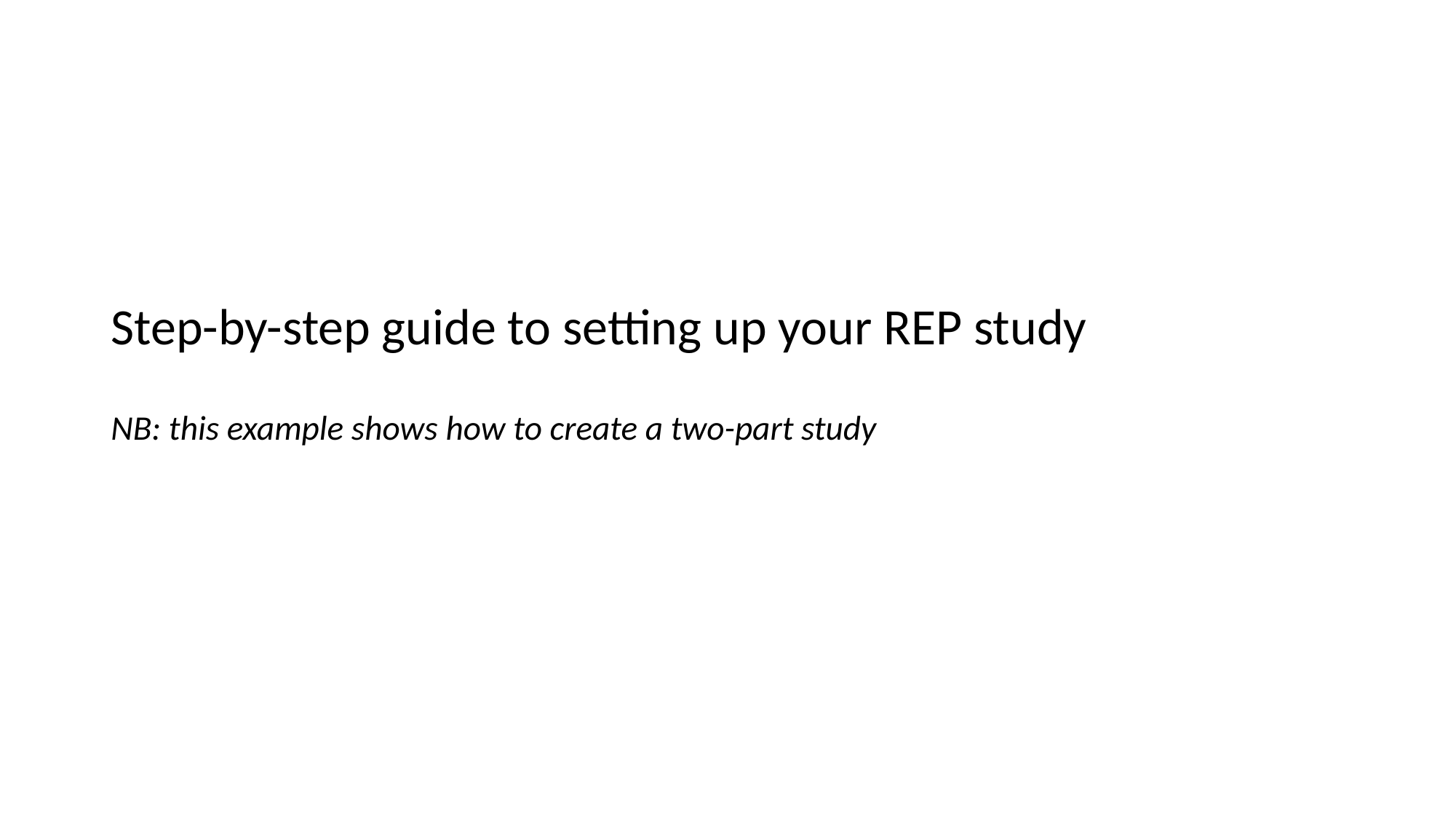

# Step-by-step guide to setting up your REP study NB: this example shows how to create a two-part study